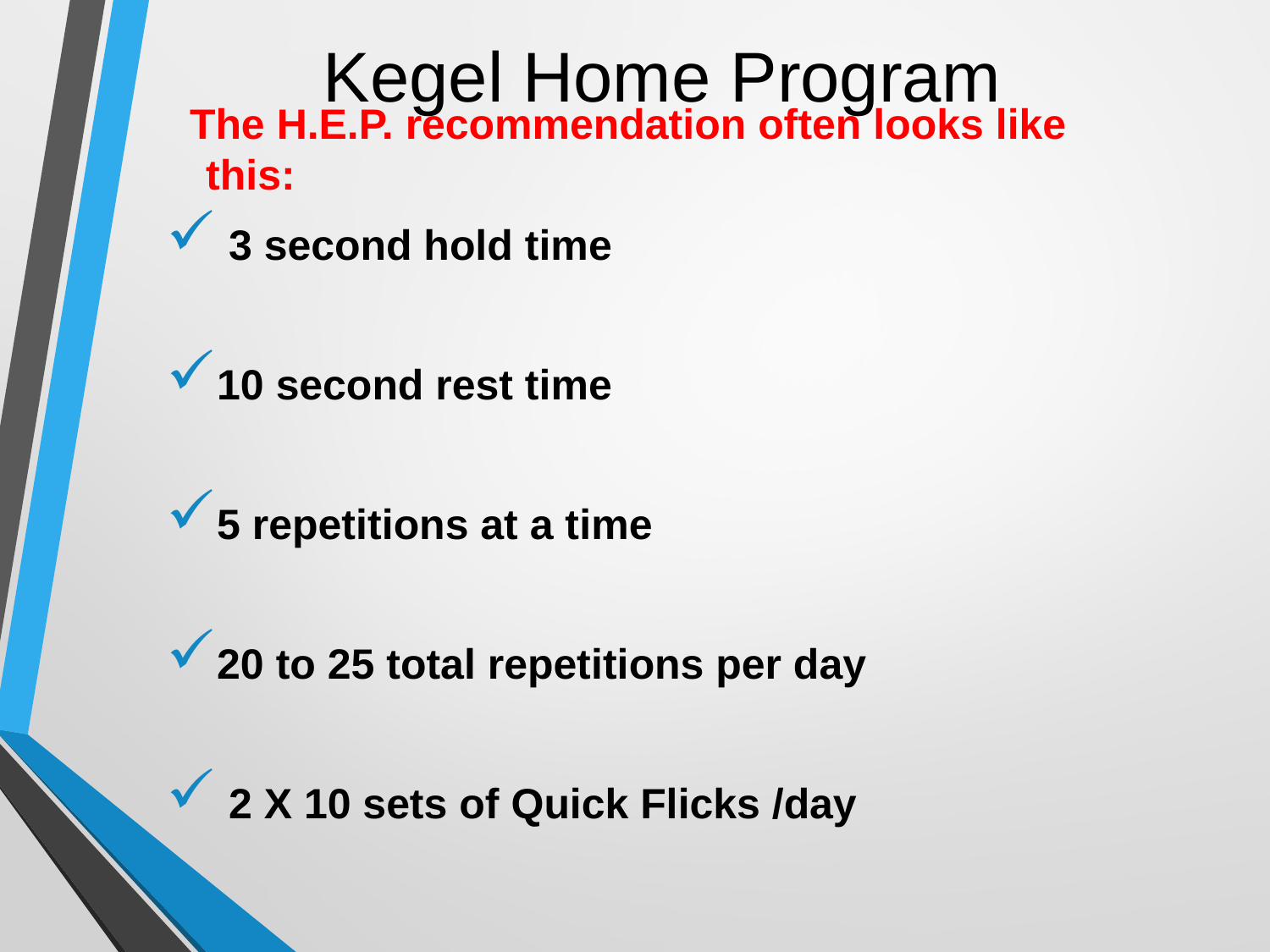

# Kegel Home Program
  The H.E.P. recommendation often looks like this:
 3 second hold time

10 second rest time

5 repetitions at a time

20 to 25 total repetitions per day

 2 X 10 sets of Quick Flicks /day